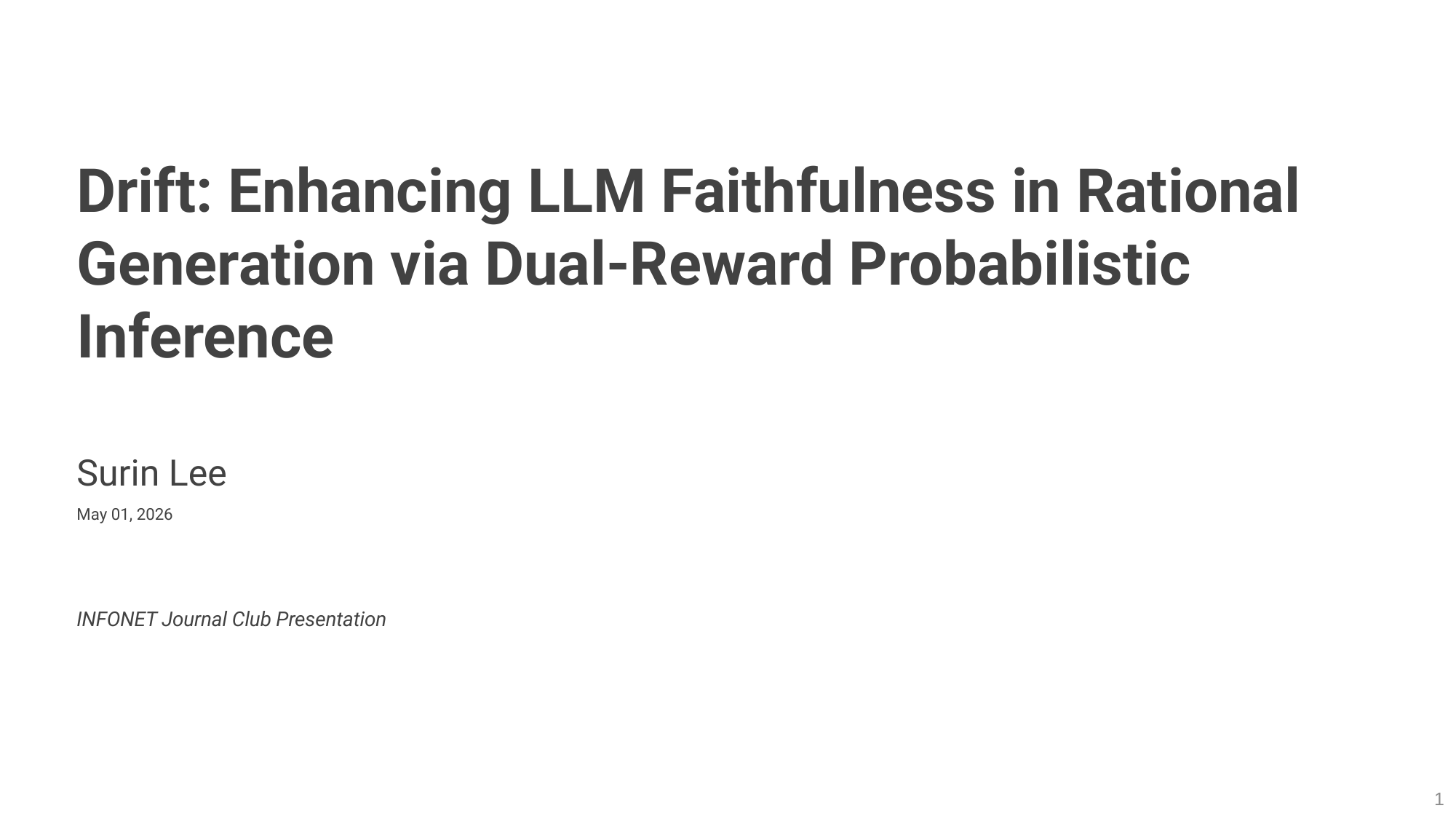

Drift: Enhancing LLM Faithfulness in Rational Generation via Dual-Reward Probabilistic Inference
Surin Lee
May 01, 2026
INFONET Journal Club Presentation
1